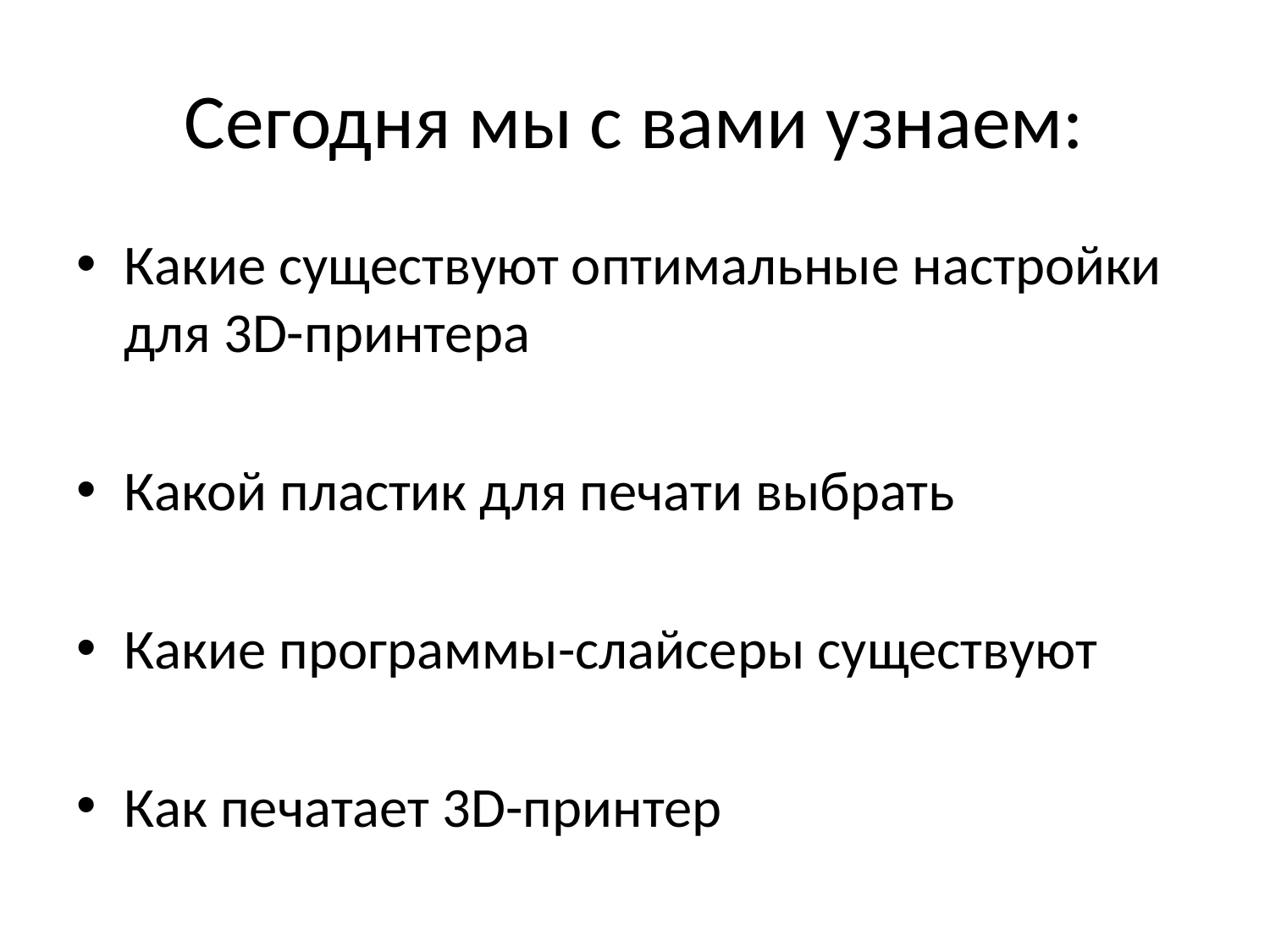

# Сегодня мы с вами узнаем:
Какие существуют оптимальные настройки для 3D-принтера

Какой пластик для печати выбрать

Какие программы-слайсеры существуют

Как печатает 3D-принтер